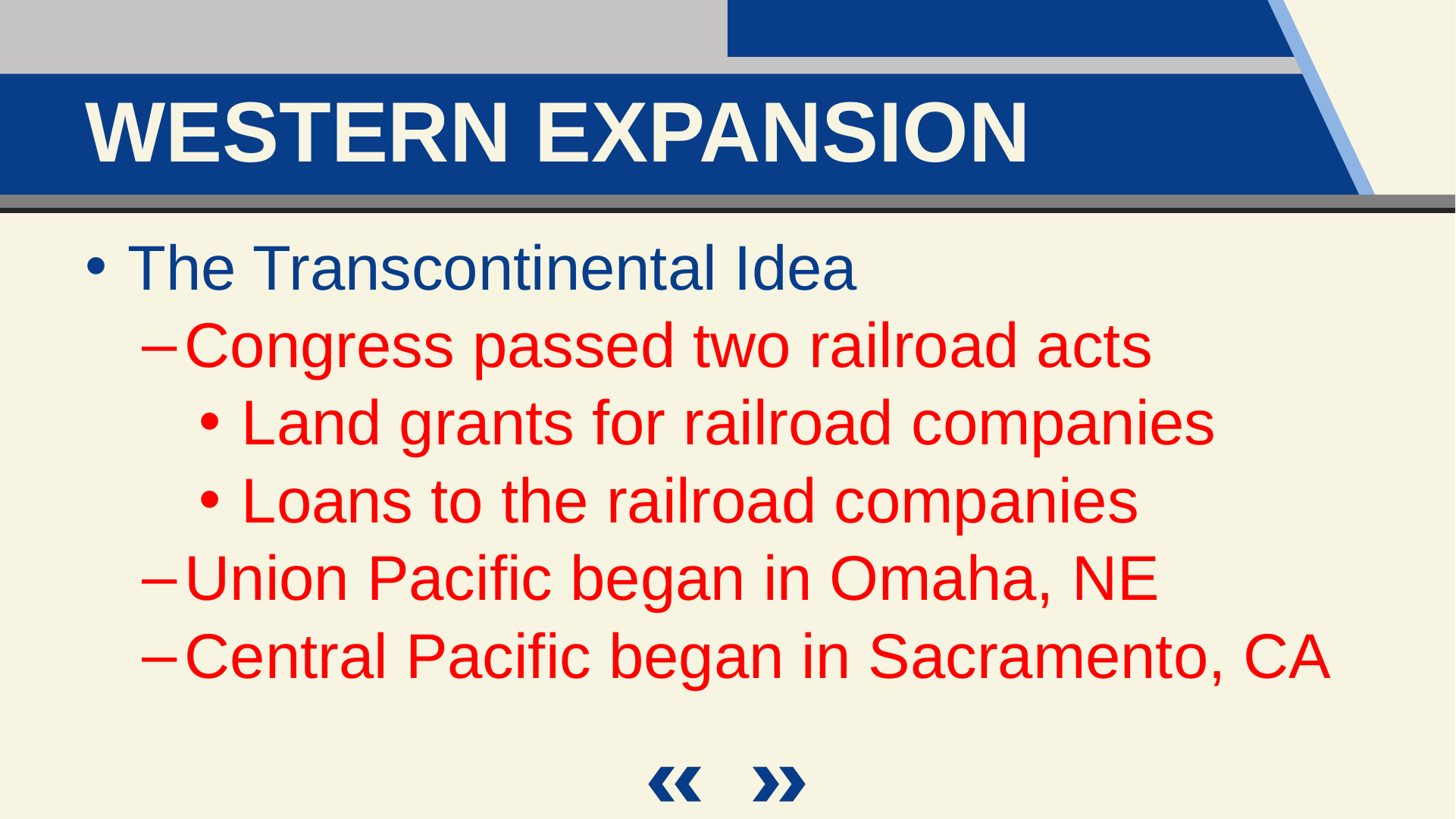

Western Expansion
The Transcontinental Idea
Congress passed two railroad acts
Land grants for railroad companies
Loans to the railroad companies
Union Pacific began in Omaha, NE
Central Pacific began in Sacramento, CA